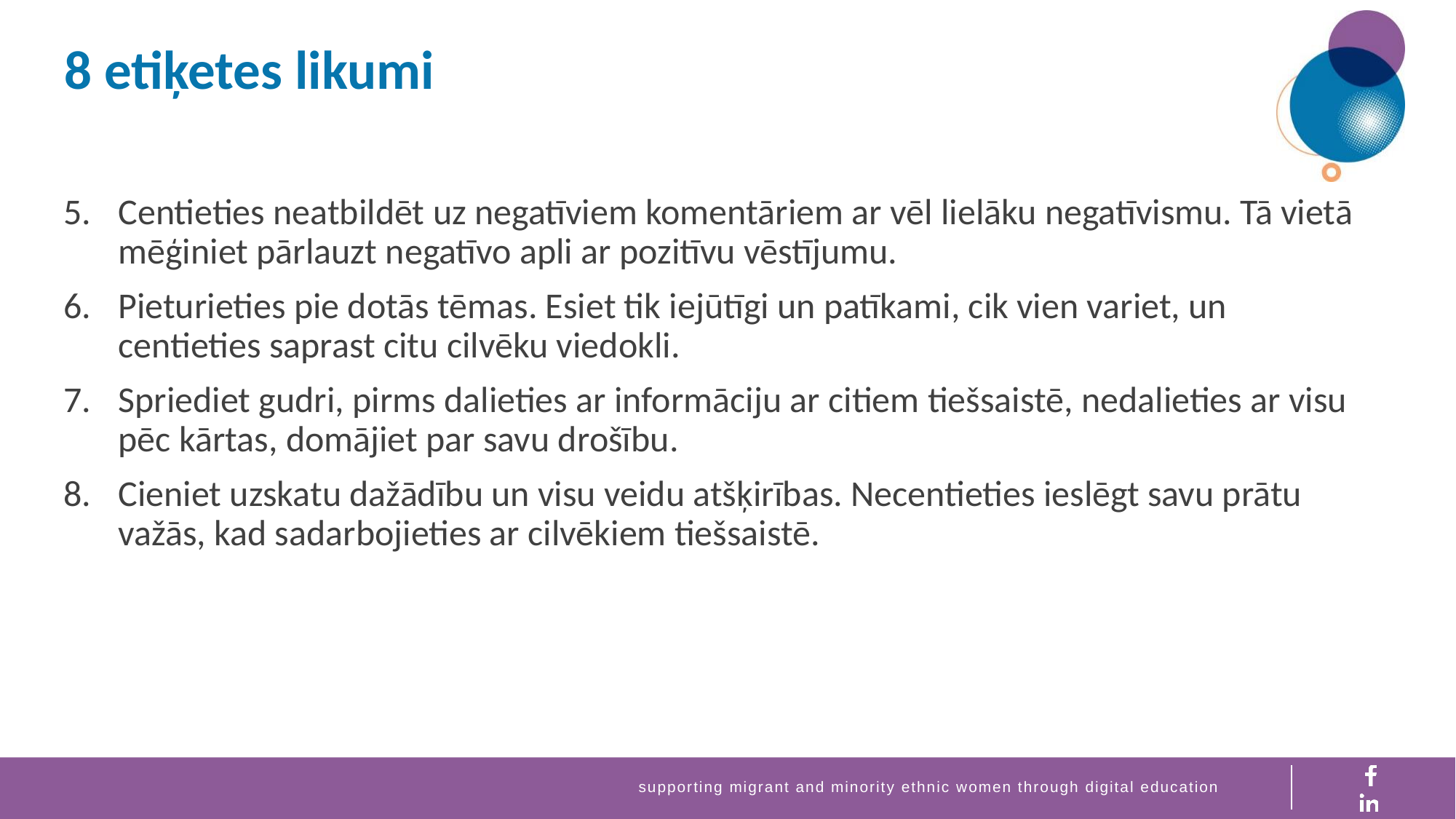

8 etiķetes likumi
Centieties neatbildēt uz negatīviem komentāriem ar vēl lielāku negatīvismu. Tā vietā mēģiniet pārlauzt negatīvo apli ar pozitīvu vēstījumu.
Pieturieties pie dotās tēmas. Esiet tik iejūtīgi un patīkami, cik vien variet, un centieties saprast citu cilvēku viedokli.
Spriediet gudri, pirms dalieties ar informāciju ar citiem tiešsaistē, nedalieties ar visu pēc kārtas, domājiet par savu drošību.
Cieniet uzskatu dažādību un visu veidu atšķirības. Necentieties ieslēgt savu prātu važās, kad sadarbojieties ar cilvēkiem tiešsaistē.